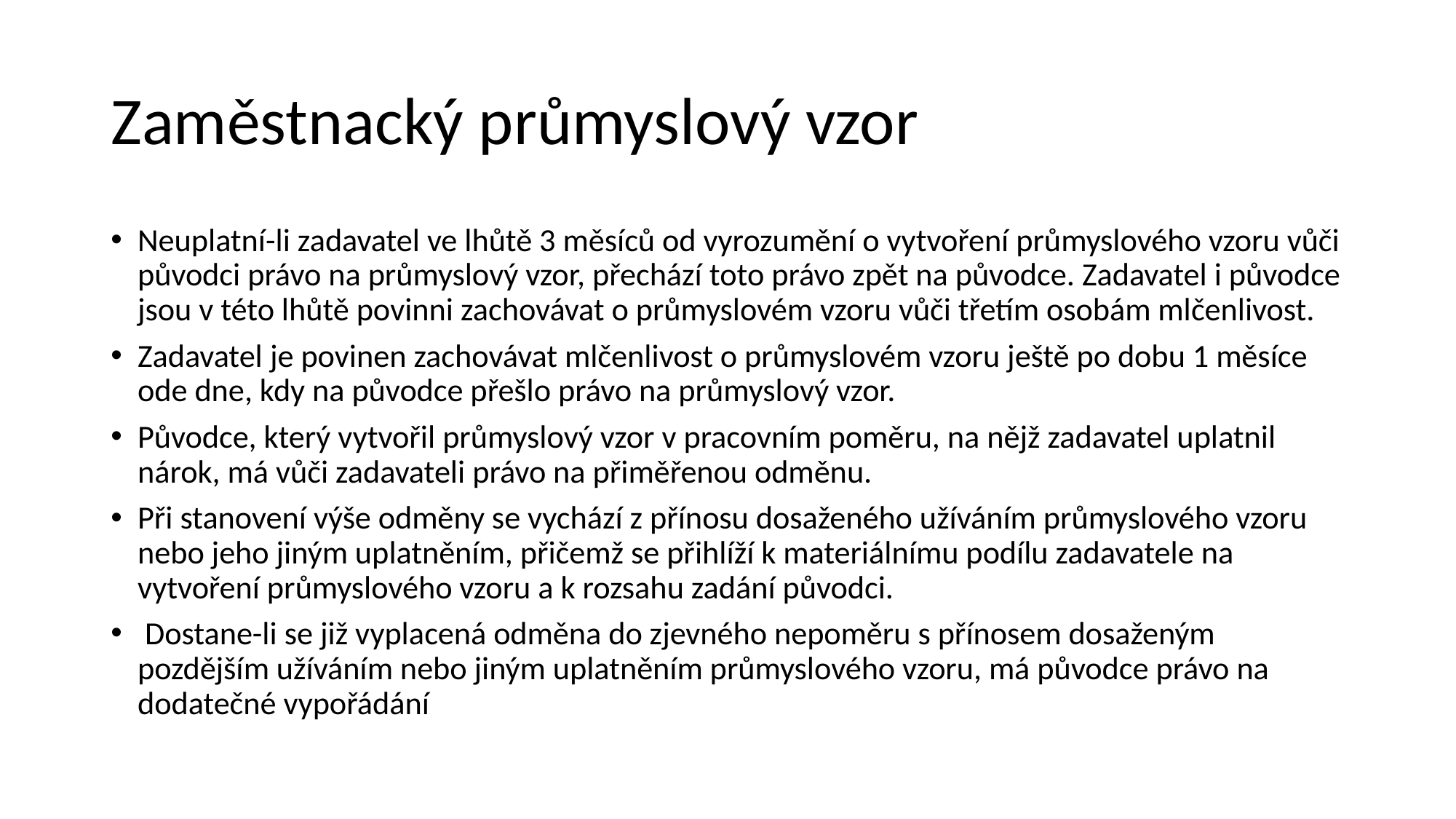

# Zaměstnacký průmyslový vzor
Neuplatní-li zadavatel ve lhůtě 3 měsíců od vyrozumění o vytvoření průmyslového vzoru vůči původci právo na průmyslový vzor, přechází toto právo zpět na původce. Zadavatel i původce jsou v této lhůtě povinni zachovávat o průmyslovém vzoru vůči třetím osobám mlčenlivost.
Zadavatel je povinen zachovávat mlčenlivost o průmyslovém vzoru ještě po dobu 1 měsíce ode dne, kdy na původce přešlo právo na průmyslový vzor.
Původce, který vytvořil průmyslový vzor v pracovním poměru, na nějž zadavatel uplatnil nárok, má vůči zadavateli právo na přiměřenou odměnu.
Při stanovení výše odměny se vychází z přínosu dosaženého užíváním průmyslového vzoru nebo jeho jiným uplatněním, přičemž se přihlíží k materiálnímu podílu zadavatele na vytvoření průmyslového vzoru a k rozsahu zadání původci.
 Dostane-li se již vyplacená odměna do zjevného nepoměru s přínosem dosaženým pozdějším užíváním nebo jiným uplatněním průmyslového vzoru, má původce právo na dodatečné vypořádání